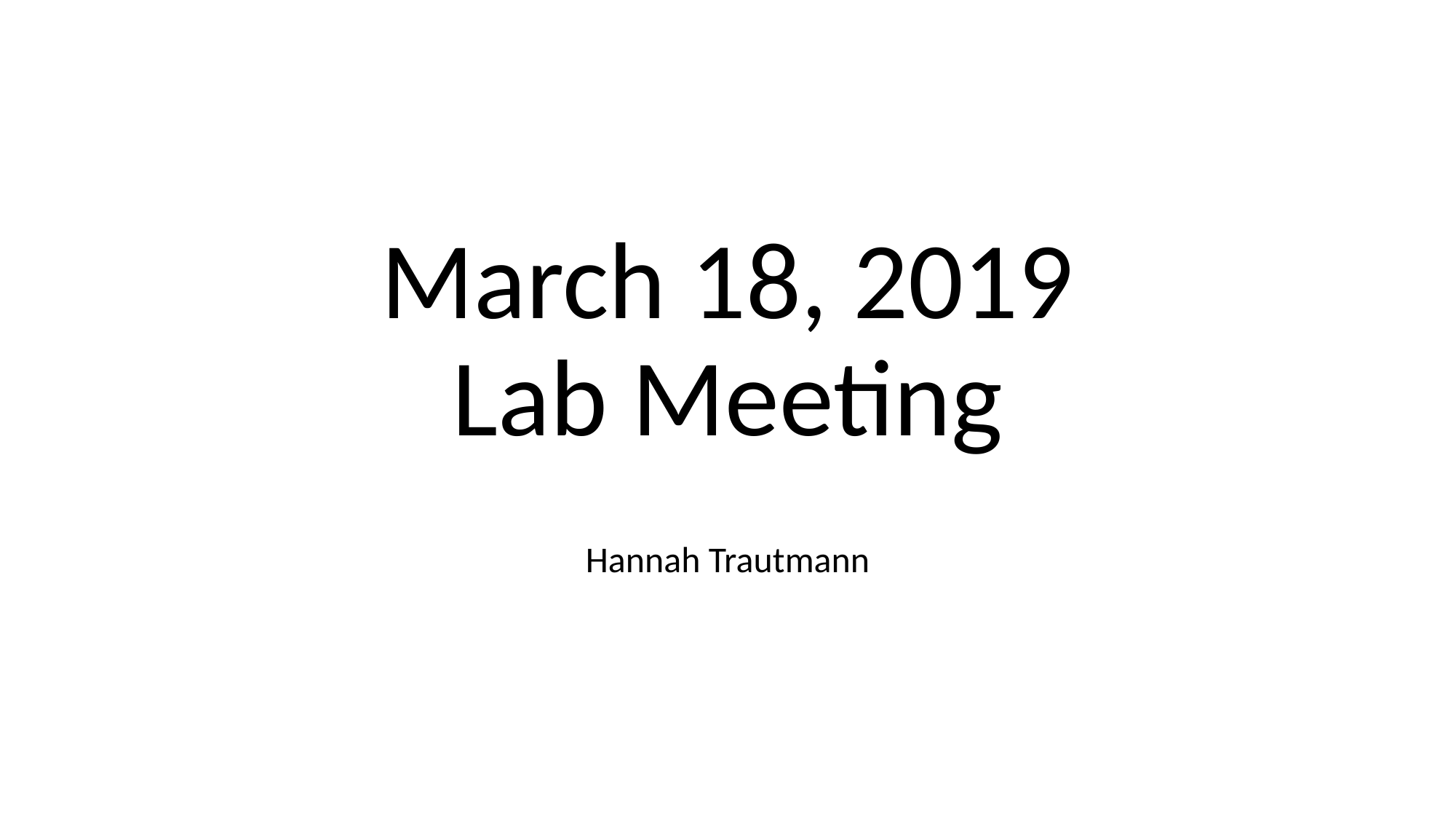

# March 18, 2019 Lab Meeting
Hannah Trautmann